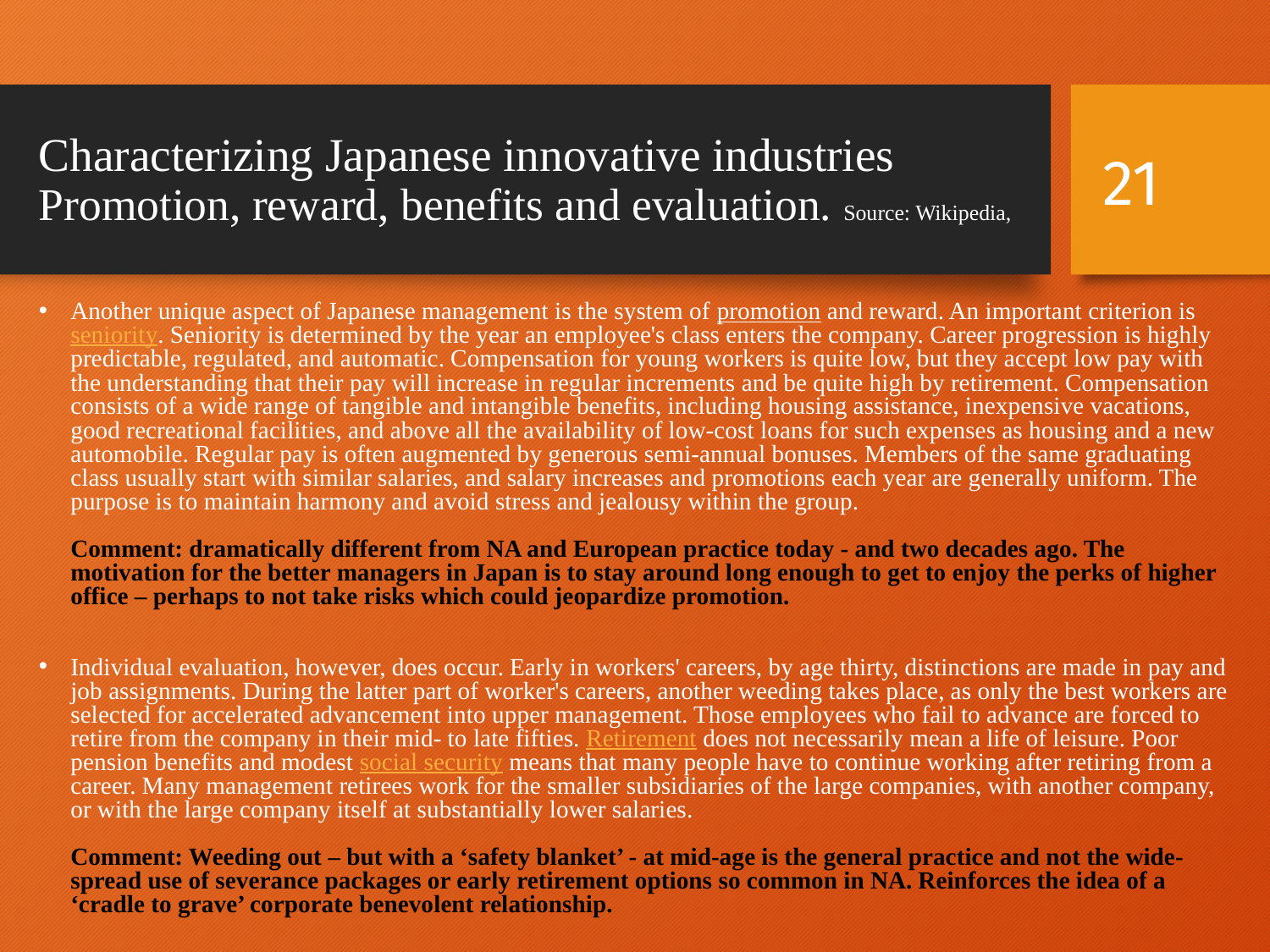

21
# Characterizing Japanese innovative industries Promotion, reward, benefits and evaluation. Source: Wikipedia,
Another unique aspect of Japanese management is the system of promotion and reward. An important criterion is seniority. Seniority is determined by the year an employee's class enters the company. Career progression is highly predictable, regulated, and automatic. Compensation for young workers is quite low, but they accept low pay with the understanding that their pay will increase in regular increments and be quite high by retirement. Compensation consists of a wide range of tangible and intangible benefits, including housing assistance, inexpensive vacations, good recreational facilities, and above all the availability of low-cost loans for such expenses as housing and a new automobile. Regular pay is often augmented by generous semi-annual bonuses. Members of the same graduating class usually start with similar salaries, and salary increases and promotions each year are generally uniform. The purpose is to maintain harmony and avoid stress and jealousy within the group.
Comment: dramatically different from NA and European practice today - and two decades ago. The motivation for the better managers in Japan is to stay around long enough to get to enjoy the perks of higher office – perhaps to not take risks which could jeopardize promotion.
Individual evaluation, however, does occur. Early in workers' careers, by age thirty, distinctions are made in pay and job assignments. During the latter part of worker's careers, another weeding takes place, as only the best workers are selected for accelerated advancement into upper management. Those employees who fail to advance are forced to retire from the company in their mid- to late fifties. Retirement does not necessarily mean a life of leisure. Poor pension benefits and modest social security means that many people have to continue working after retiring from a career. Many management retirees work for the smaller subsidiaries of the large companies, with another company, or with the large company itself at substantially lower salaries.
Comment: Weeding out – but with a ‘safety blanket’ - at mid-age is the general practice and not the wide-spread use of severance packages or early retirement options so common in NA. Reinforces the idea of a ‘cradle to grave’ corporate benevolent relationship.